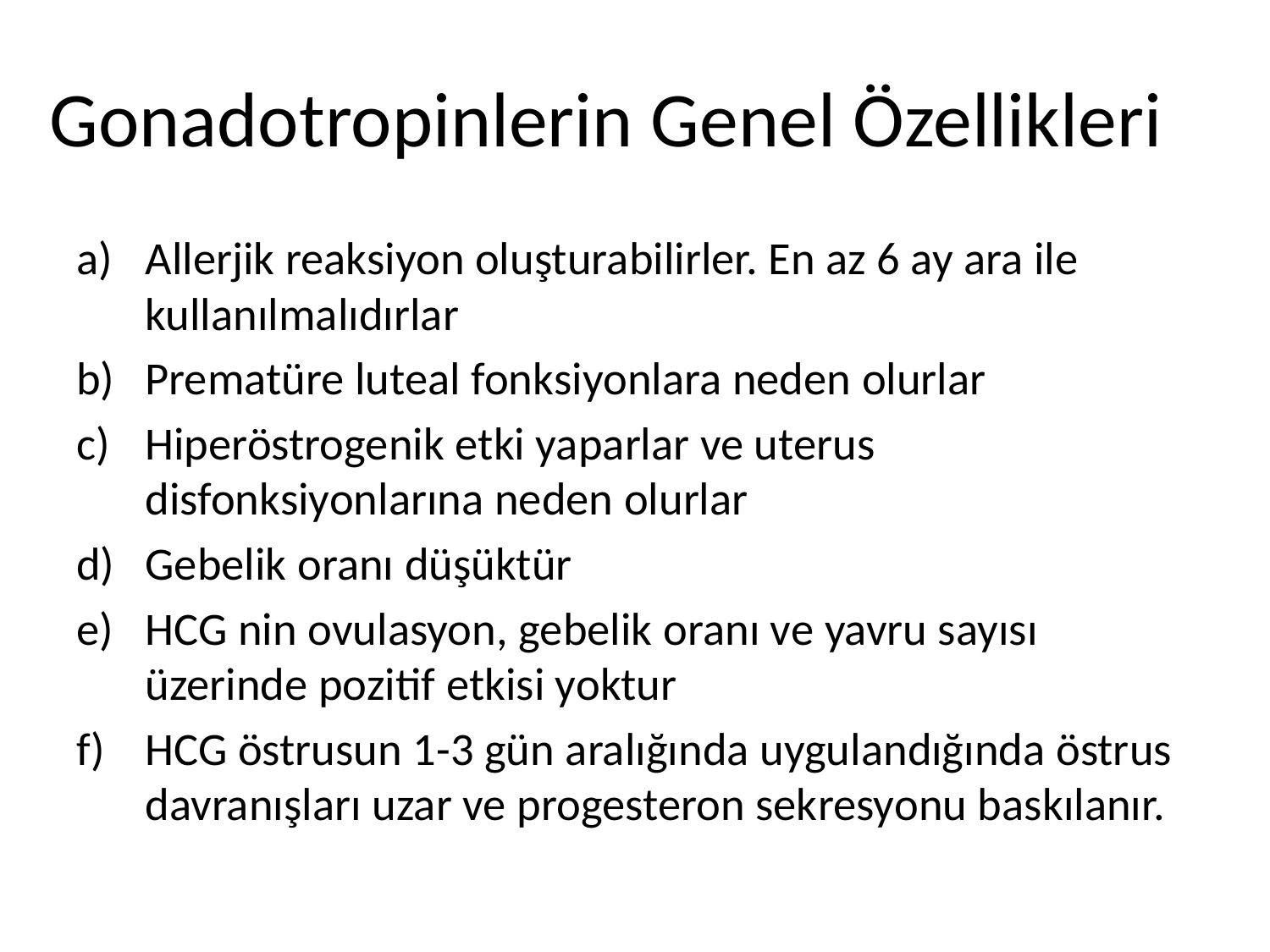

# Gonadotropinlerin Genel Özellikleri
Allerjik reaksiyon oluşturabilirler. En az 6 ay ara ile kullanılmalıdırlar
Prematüre luteal fonksiyonlara neden olurlar
Hiperöstrogenik etki yaparlar ve uterus disfonksiyonlarına neden olurlar
Gebelik oranı düşüktür
HCG nin ovulasyon, gebelik oranı ve yavru sayısı üzerinde pozitif etkisi yoktur
HCG östrusun 1-3 gün aralığında uygulandığında östrus davranışları uzar ve progesteron sekresyonu baskılanır.